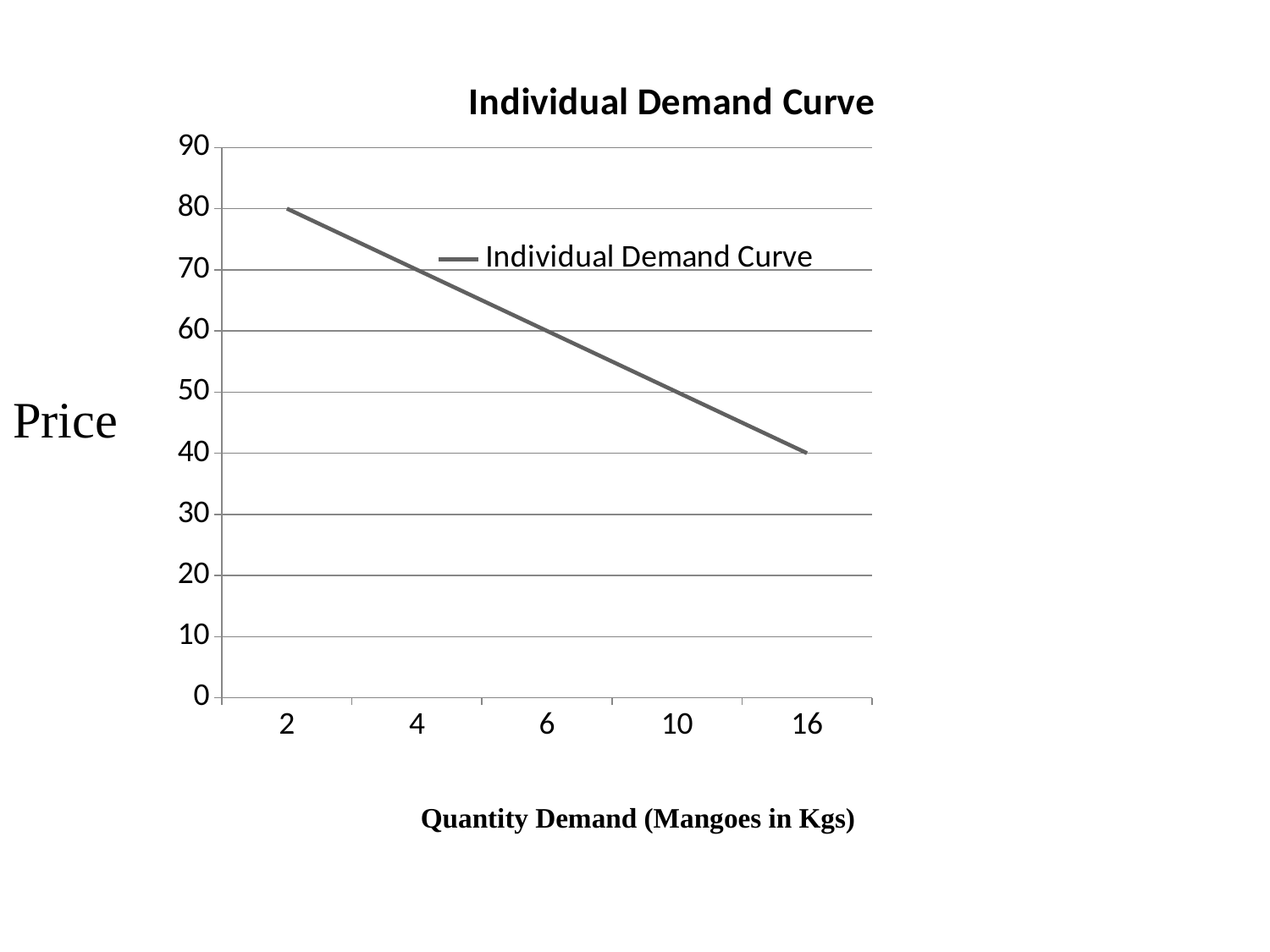

### Chart:

| Category | Individual Demand Curve |
|---|---|
| 2 | 80.0 |
| 4 | 70.0 |
| 6 | 60.0 |
| 10 | 50.0 |
| 16 | 40.0 |
Price
Quantity Demand (Mangoes in Kgs)